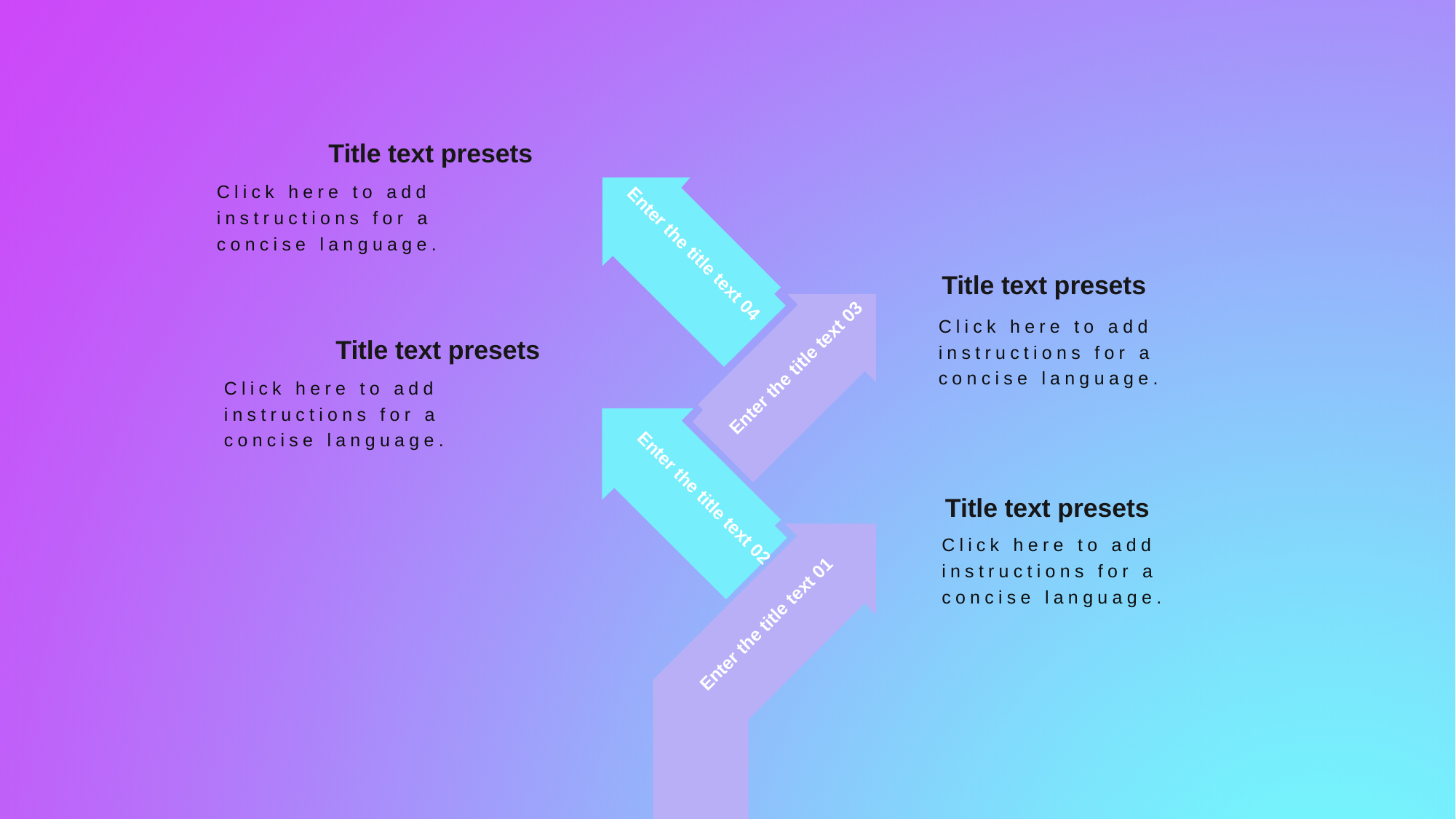

Title text presets

Enter the title text 04

Enter the title text 03

Enter the title text 02

Enter the title text 01
Click here to add instructions for a concise language.
Title text presets
Click here to add instructions for a concise language.
Title text presets
Click here to add instructions for a concise language.
Title text presets
Click here to add instructions for a concise language.